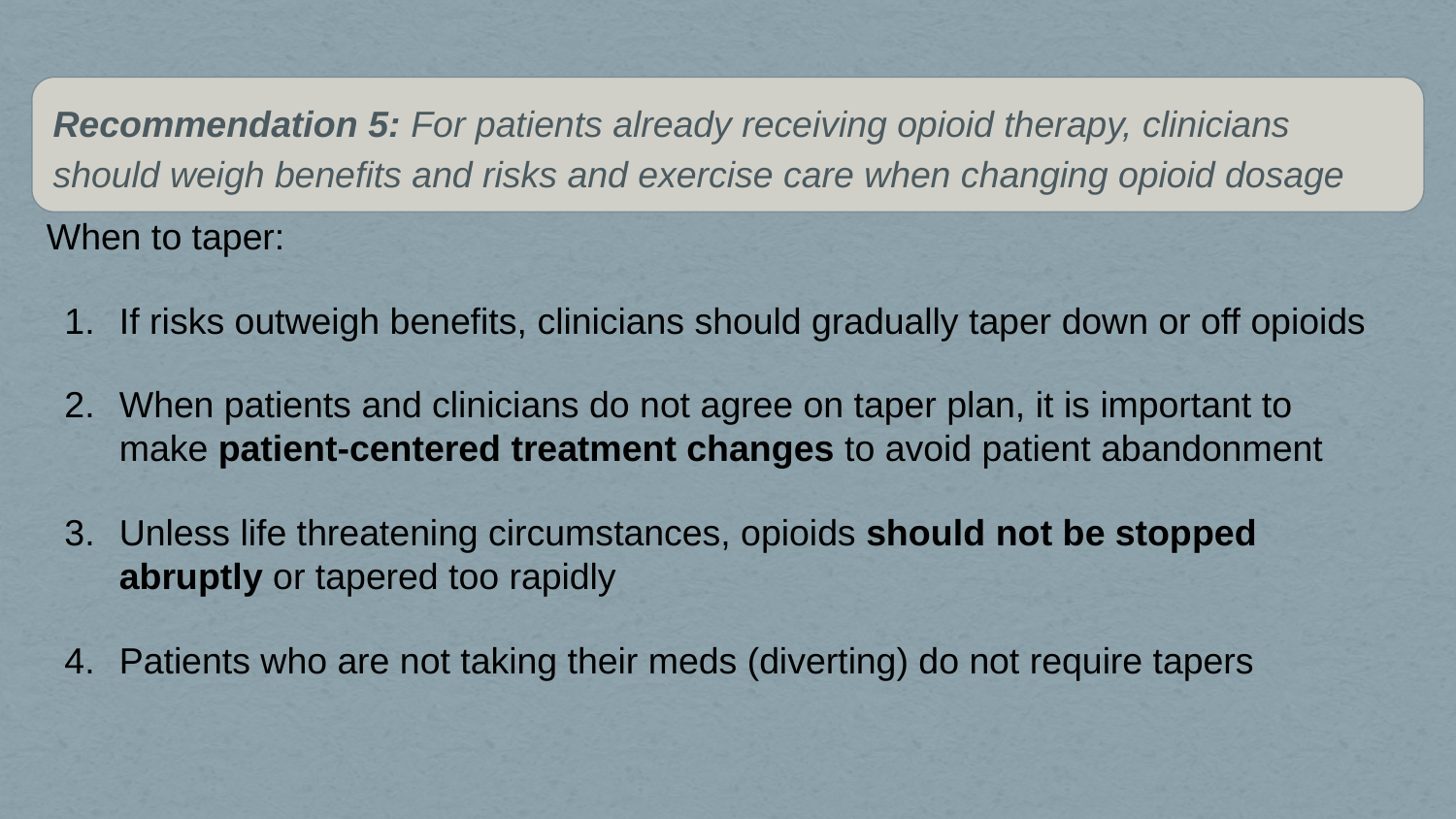

Recommendation 5: For patients already receiving opioid therapy, clinicians should weigh benefits and risks and exercise care when changing opioid dosage
When to taper:
If risks outweigh benefits, clinicians should gradually taper down or off opioids
When patients and clinicians do not agree on taper plan, it is important to make patient-centered treatment changes to avoid patient abandonment
Unless life threatening circumstances, opioids should not be stopped abruptly or tapered too rapidly
Patients who are not taking their meds (diverting) do not require tapers